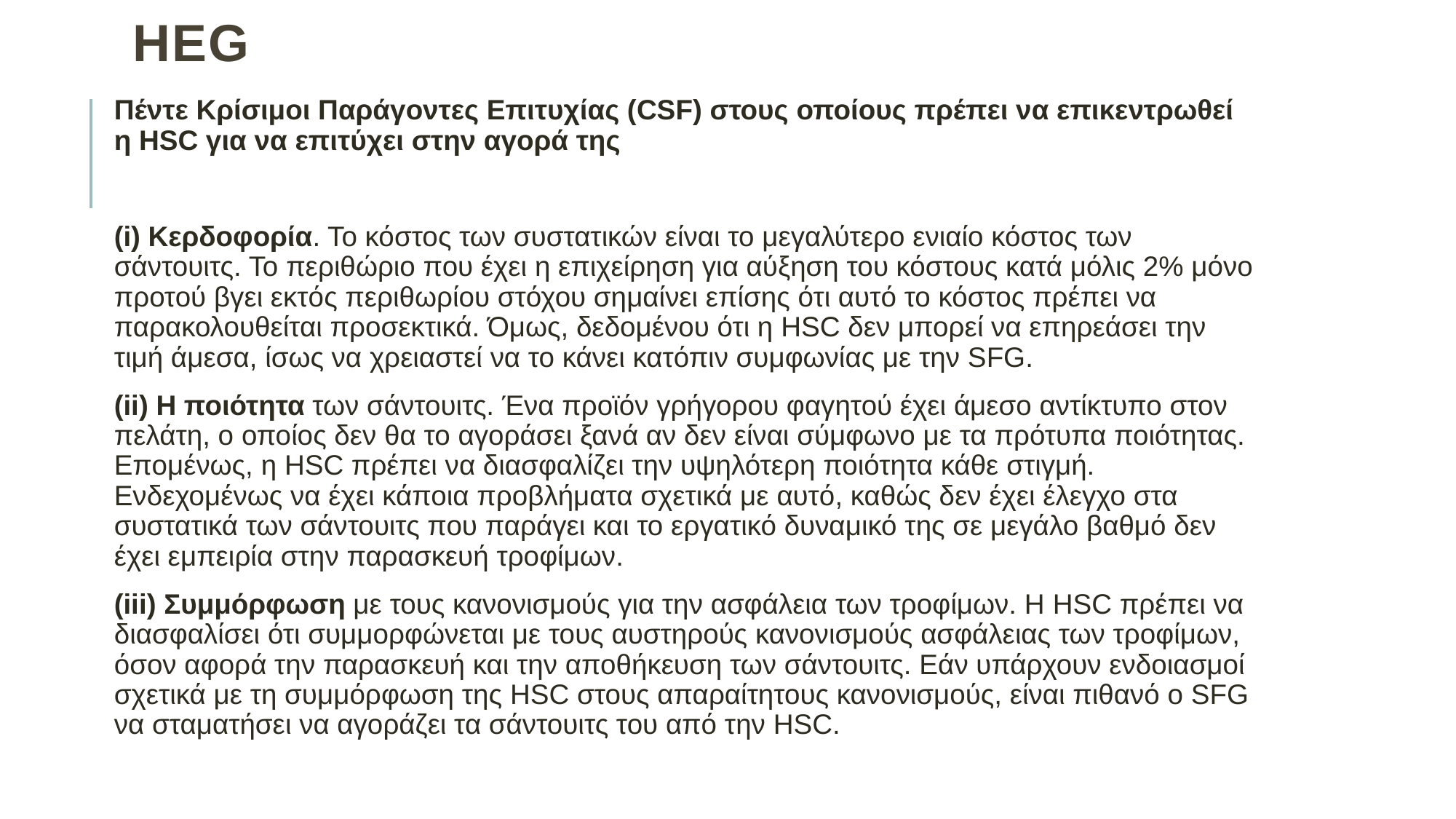

# HEG
Πέντε Κρίσιμοι Παράγοντες Επιτυχίας (CSF) στους οποίους πρέπει να επικεντρωθεί η HSC για να επιτύχει στην αγορά της

(i) Κερδοφορία. Το κόστος των συστατικών είναι το μεγαλύτερο ενιαίο κόστος των σάντουιτς. Το περιθώριο που έχει η επιχείρηση για αύξηση του κόστους κατά μόλις 2% μόνο προτού βγει εκτός περιθωρίου στόχου σημαίνει επίσης ότι αυτό το κόστος πρέπει να παρακολουθείται προσεκτικά. Όμως, δεδομένου ότι η HSC δεν μπορεί να επηρεάσει την τιμή άμεσα, ίσως να χρειαστεί να το κάνει κατόπιν συμφωνίας με την SFG.
(ii) Η ποιότητα των σάντουιτς. Ένα προϊόν γρήγορου φαγητού έχει άμεσο αντίκτυπο στον πελάτη, ο οποίος δεν θα το αγοράσει ξανά αν δεν είναι σύμφωνο με τα πρότυπα ποιότητας. Επομένως, η HSC πρέπει να διασφαλίζει την υψηλότερη ποιότητα κάθε στιγμή. Ενδεχομένως να έχει κάποια προβλήματα σχετικά με αυτό, καθώς δεν έχει έλεγχο στα συστατικά των σάντουιτς που παράγει και το εργατικό δυναμικό της σε μεγάλο βαθμό δεν έχει εμπειρία στην παρασκευή τροφίμων.
(iii) Συμμόρφωση με τους κανονισμούς για την ασφάλεια των τροφίμων. Η HSC πρέπει να διασφαλίσει ότι συμμορφώνεται με τους αυστηρούς κανονισμούς ασφάλειας των τροφίμων, όσον αφορά την παρασκευή και την αποθήκευση των σάντουιτς. Εάν υπάρχουν ενδοιασμοί σχετικά με τη συμμόρφωση της HSC στους απαραίτητους κανονισμούς, είναι πιθανό ο SFG να σταματήσει να αγοράζει τα σάντουιτς του από την HSC.